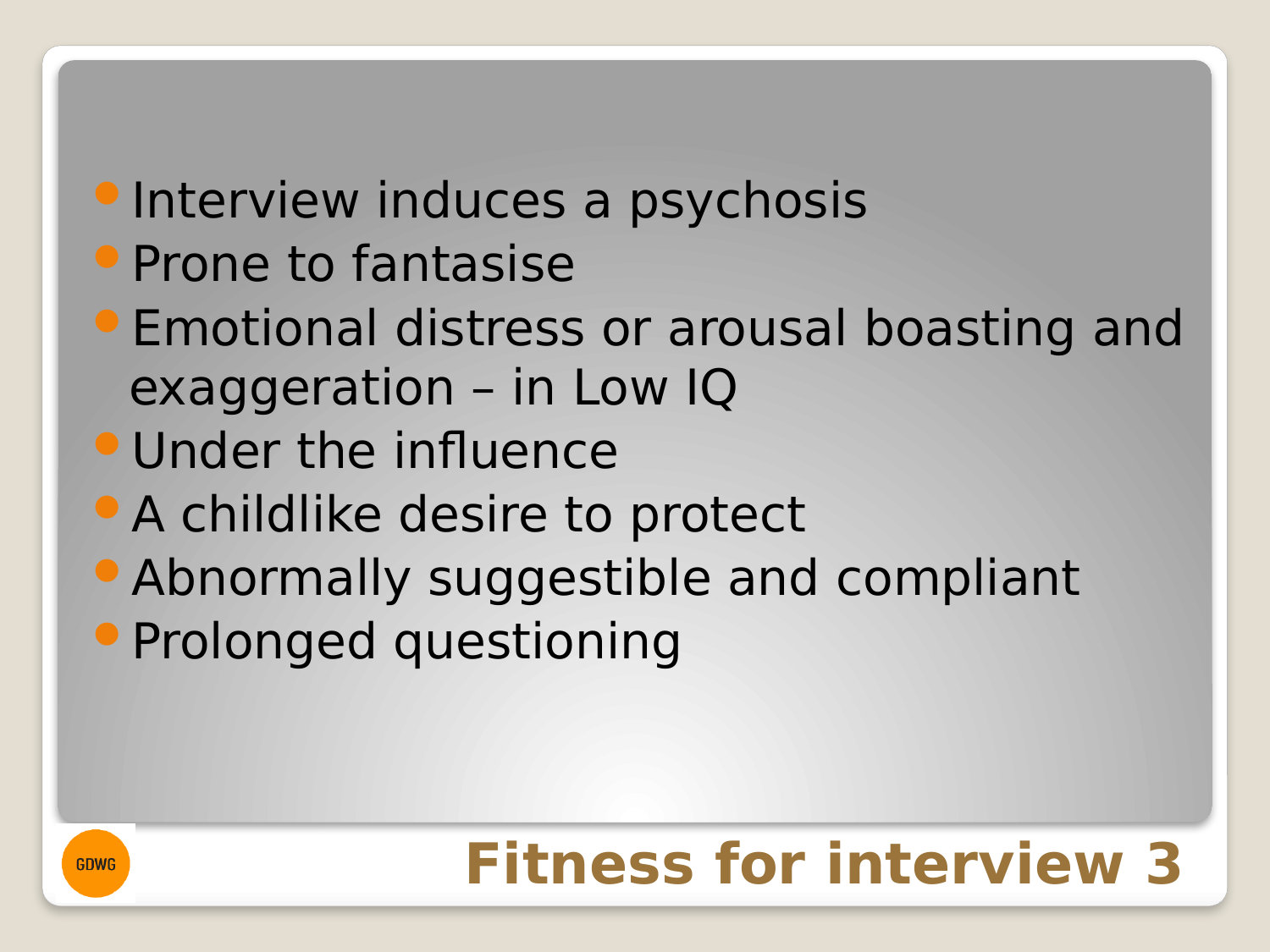

Interview induces a psychosis
Prone to fantasise
Emotional distress or arousal boasting and exaggeration – in Low IQ
Under the influence
A childlike desire to protect
Abnormally suggestible and compliant
Prolonged questioning
# Fitness for interview 3